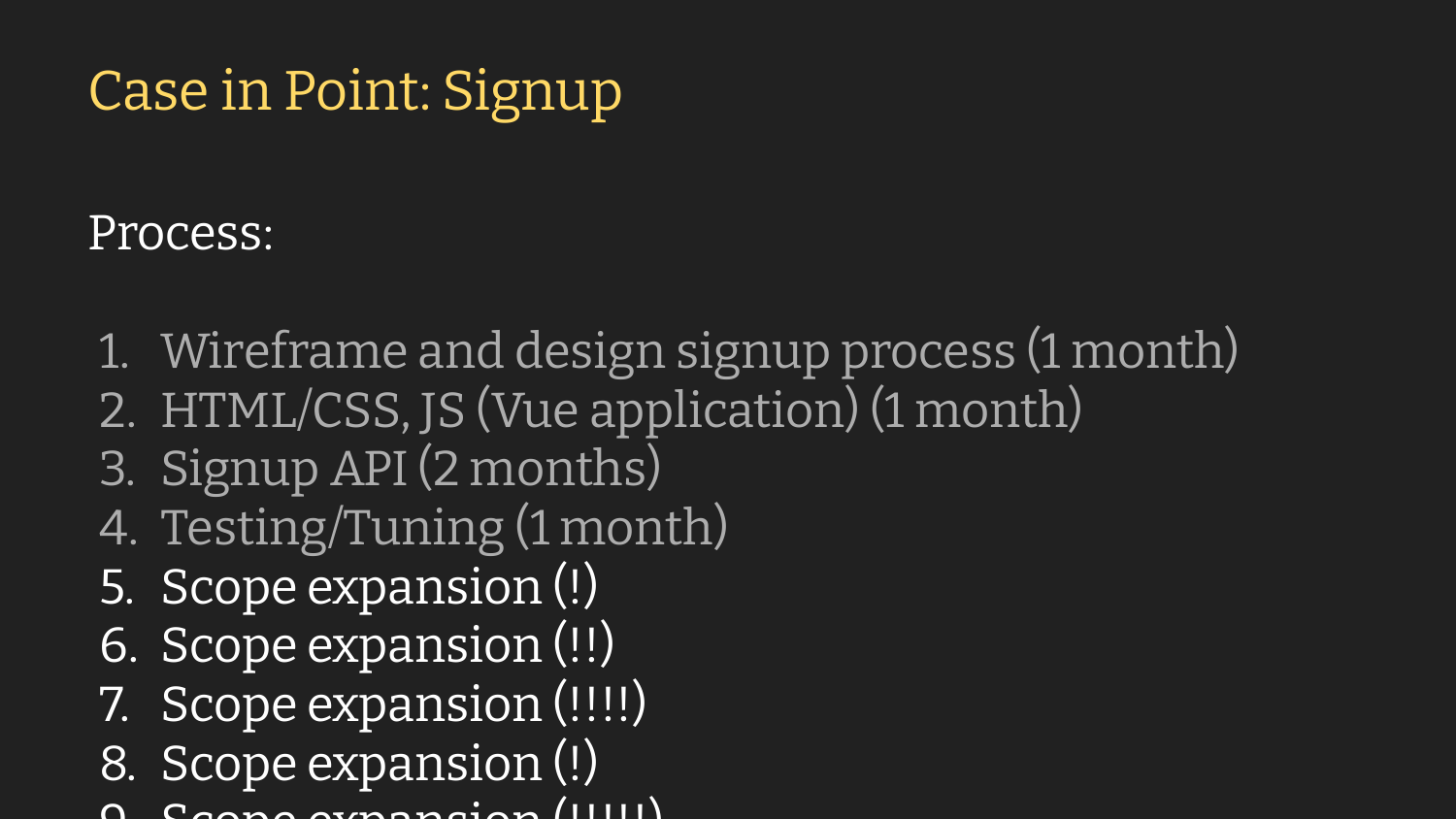

# Case in Point: Signup
Process:

Wireframe and design signup process (1 month)
HTML/CSS, JS (Vue application) (1 month)
Signup API (2 months)
Testing/Tuning (1 month)
Scope expansion (!)
Scope expansion (!!)
Scope expansion (!!!!)
Scope expansion (!)
Scope expansion (!!!!!)